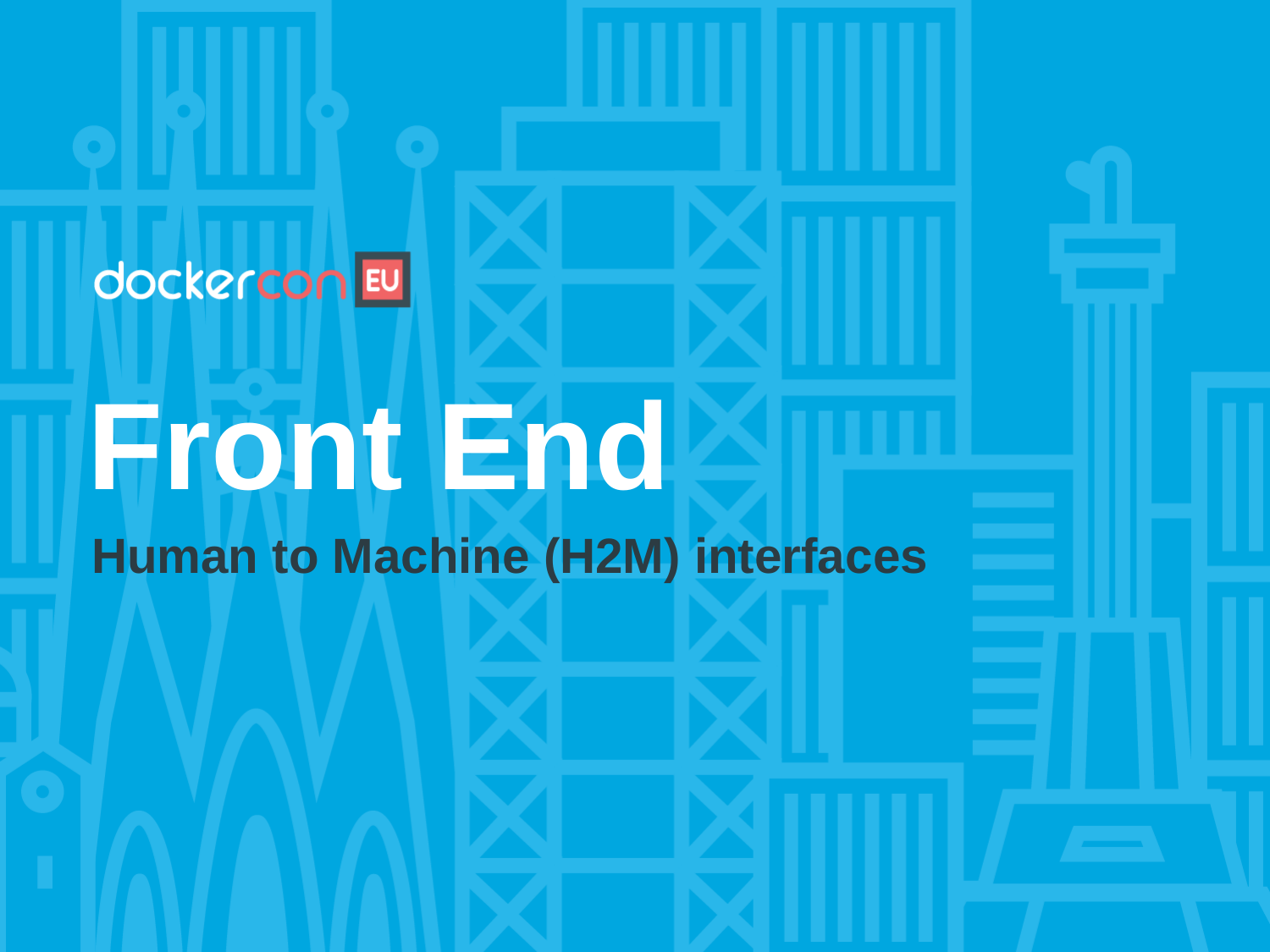

Front End
Human to Machine (H2M) interfaces